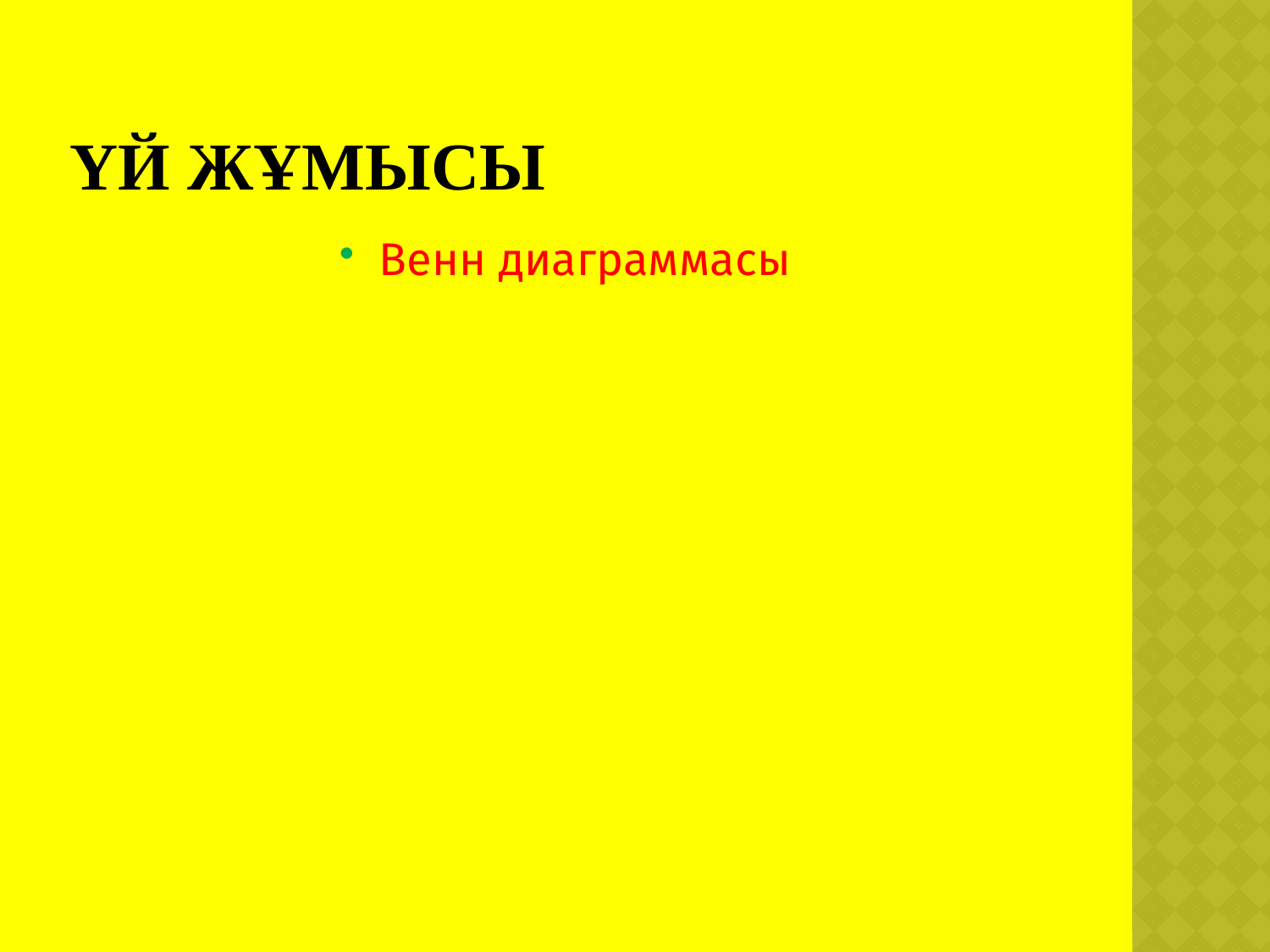

# Үй жұмысы
Венн диаграммасы

### Chart

| Category |
|---|